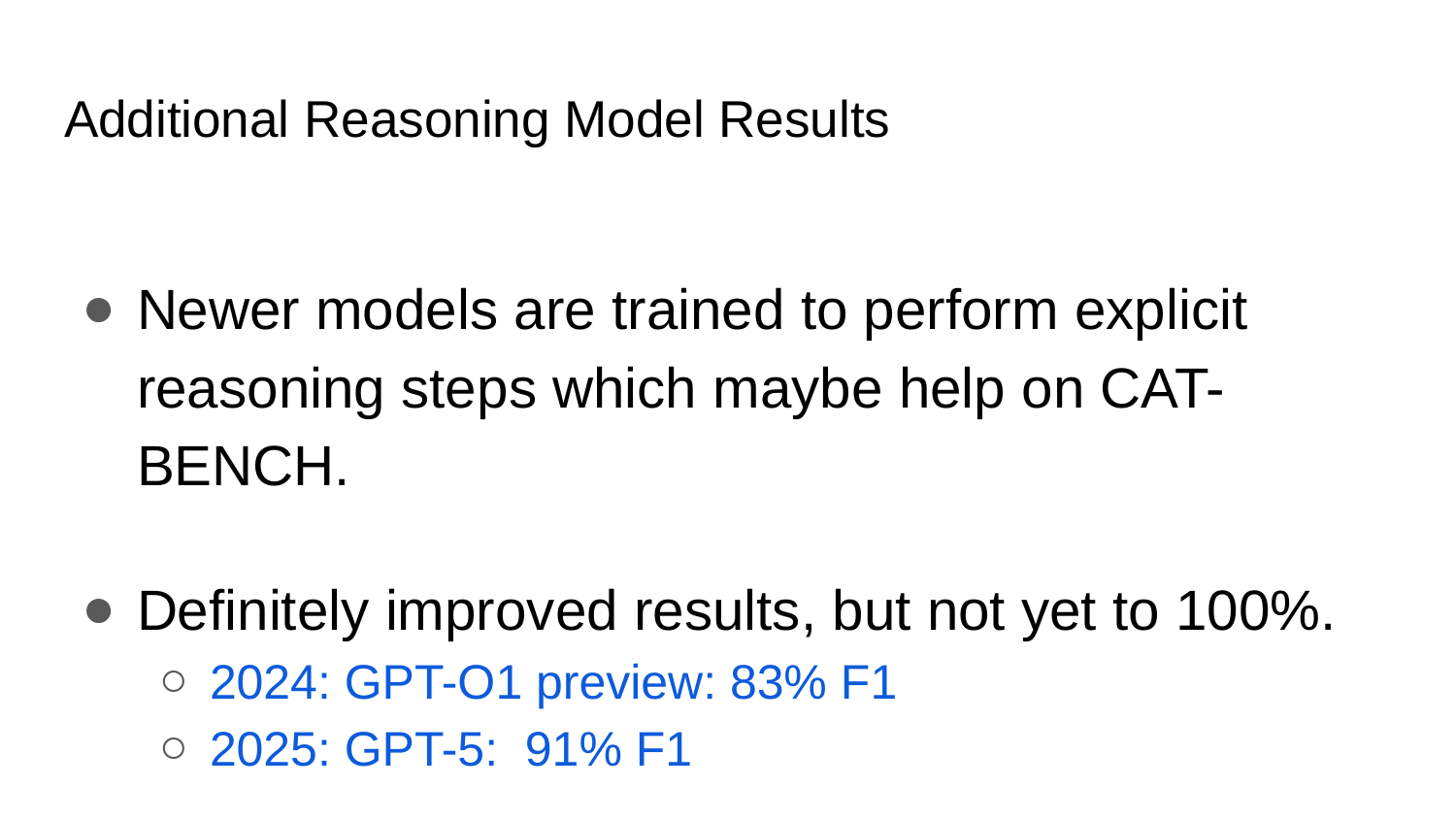

# Additional Reasoning Model Results
Newer models are trained to perform explicit reasoning steps which maybe help on CAT-BENCH.

Definitely improved results, but not yet to 100%.
2024: GPT-O1 preview: 83% F1
2025: GPT-5:  91% F1